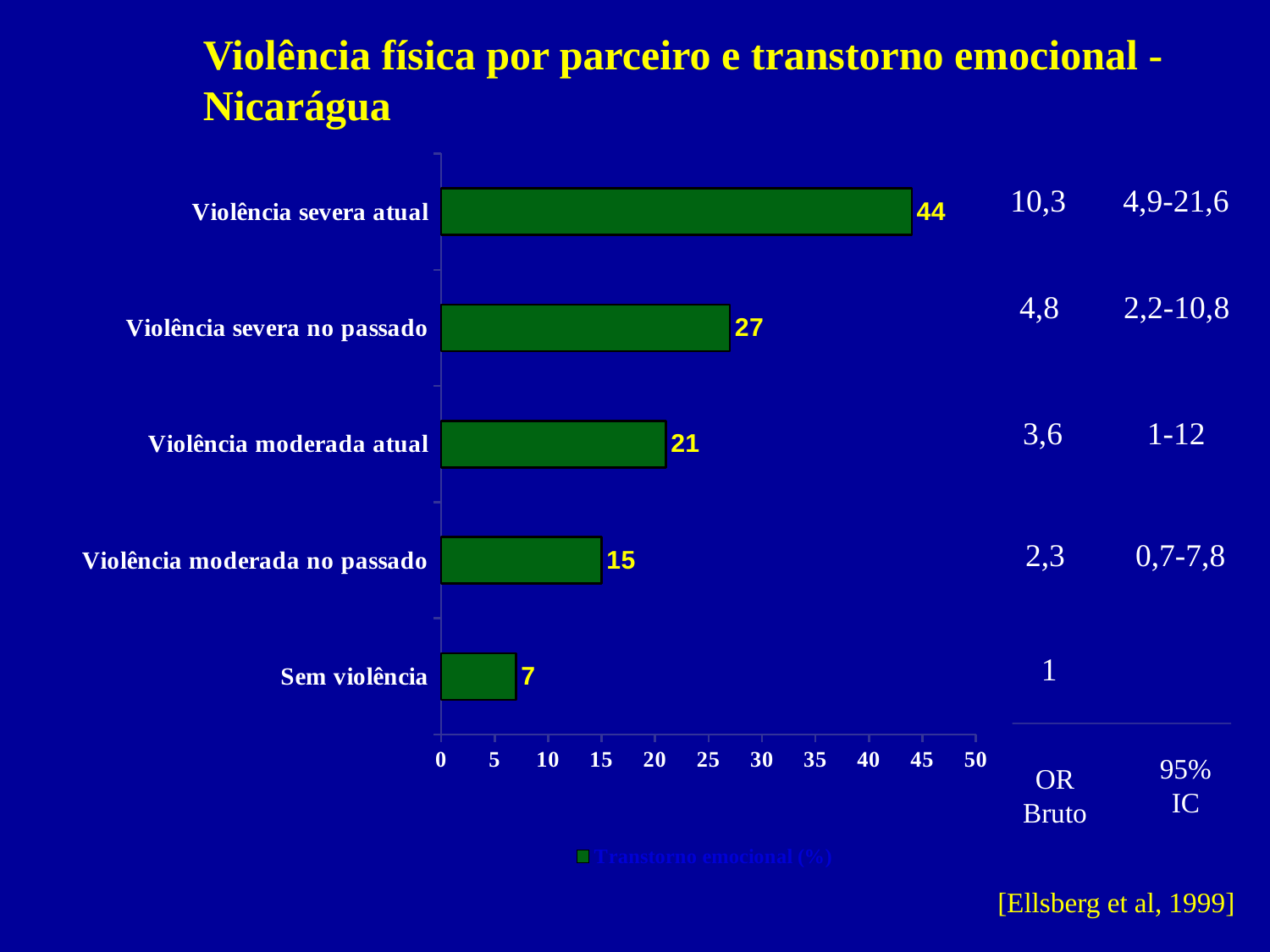

Violência física por parceiro e transtorno emocional - Nicarágua

### Chart

| Category | Transtorno emocional (%) |
|---|---|
| Sem violência | 7.0 |
| Violência moderada no passado | 15.0 |
| Violência moderada atual | 21.0 |
| Violência severa no passado | 27.0 |
| Violência severa atual | 44.0 |
10,3
4,9-21,6
4,8
2,2-10,8
3,6
1-12
2,3
0,7-7,8
1

95%
IC
OR
Bruto
[Ellsberg et al, 1999]